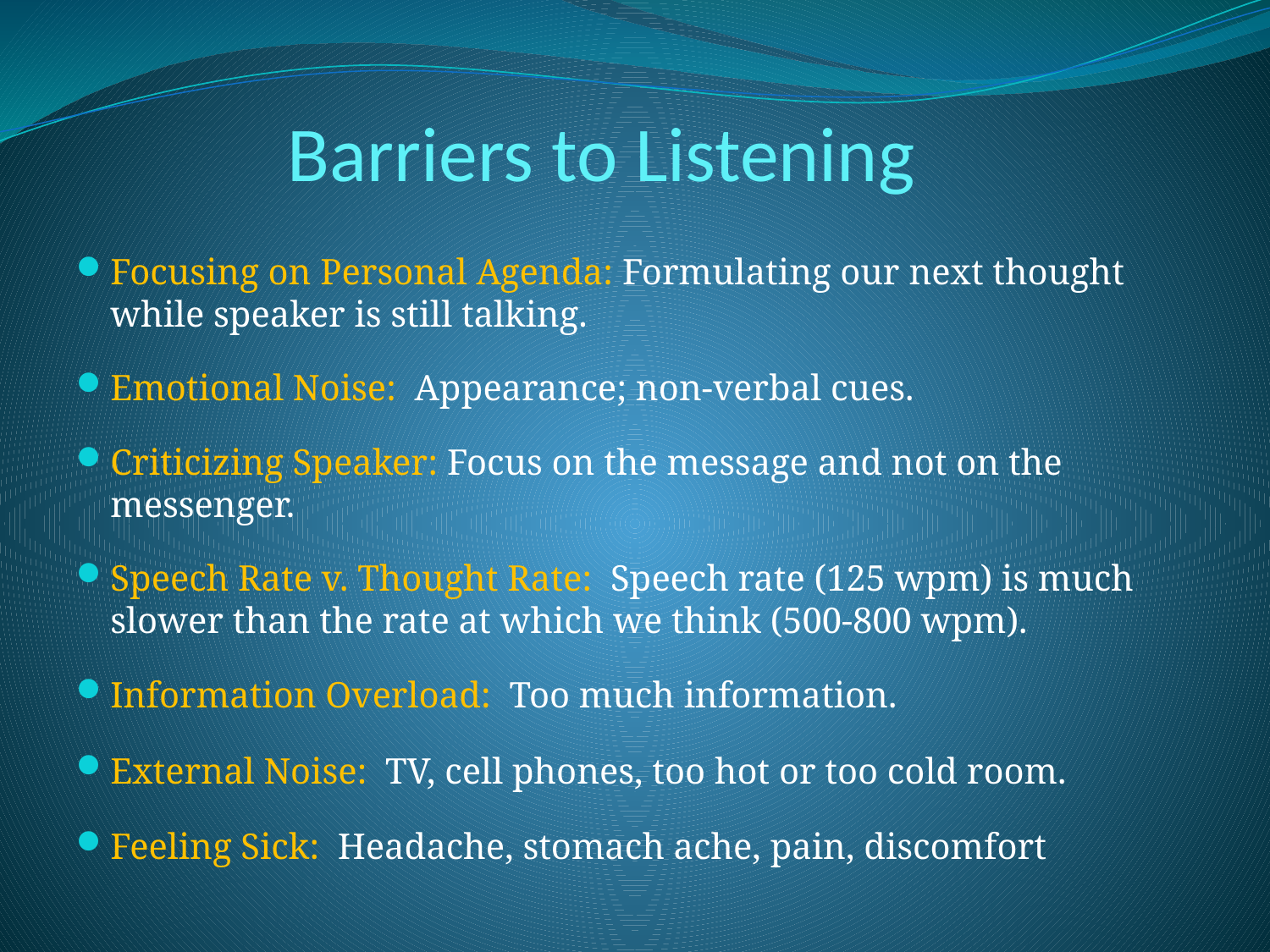

# Barriers to Listening
Focusing on Personal Agenda: Formulating our next thought while speaker is still talking.

Emotional Noise:  Appearance; non-verbal cues.

Criticizing Speaker: Focus on the message and not on the messenger.

Speech Rate v. Thought Rate:  Speech rate (125 wpm) is much slower than the rate at which we think (500-800 wpm).

Information Overload:  Too much information.

External Noise:  TV, cell phones, too hot or too cold room.

Feeling Sick:  Headache, stomach ache, pain, discomfort